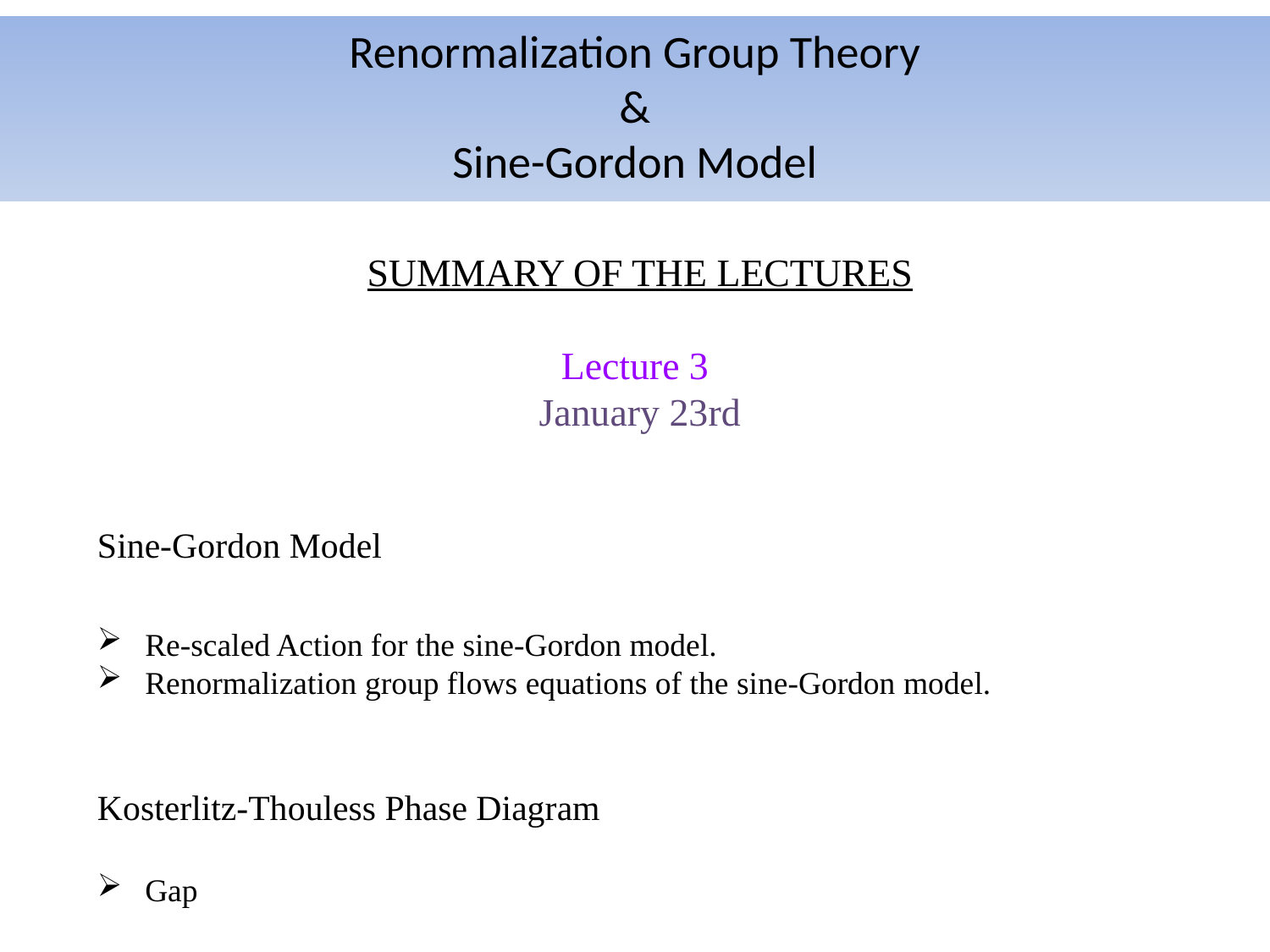

Renormalization Group Theory
&
Sine-Gordon Model
SUMMARY OF THE LECTURES

Lecture 3
January 23rd

Sine-Gordon Model

Re-scaled Action for the sine-Gordon model.
Renormalization group flows equations of the sine-Gordon model.

Kosterlitz-Thouless Phase Diagram

Gap